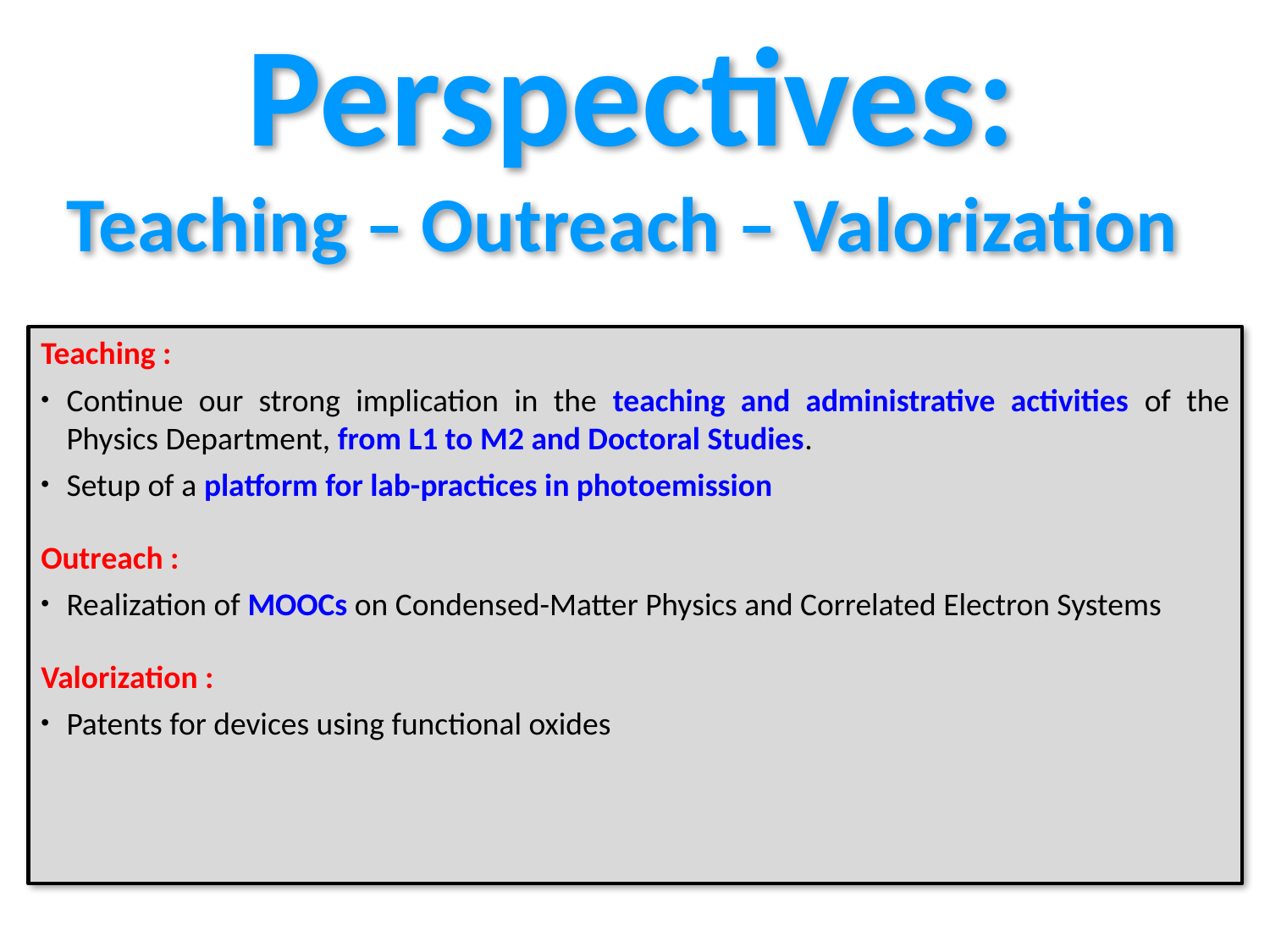

Perspectives:
Teaching – Outreach – Valorization
Teaching :
Continue our strong implication in the teaching and administrative activities of the Physics Department, from L1 to M2 and Doctoral Studies.
Setup of a platform for lab-practices in photoemission

Outreach :
Realization of MOOCs on Condensed-Matter Physics and Correlated Electron Systems

Valorization :
Patents for devices using functional oxides